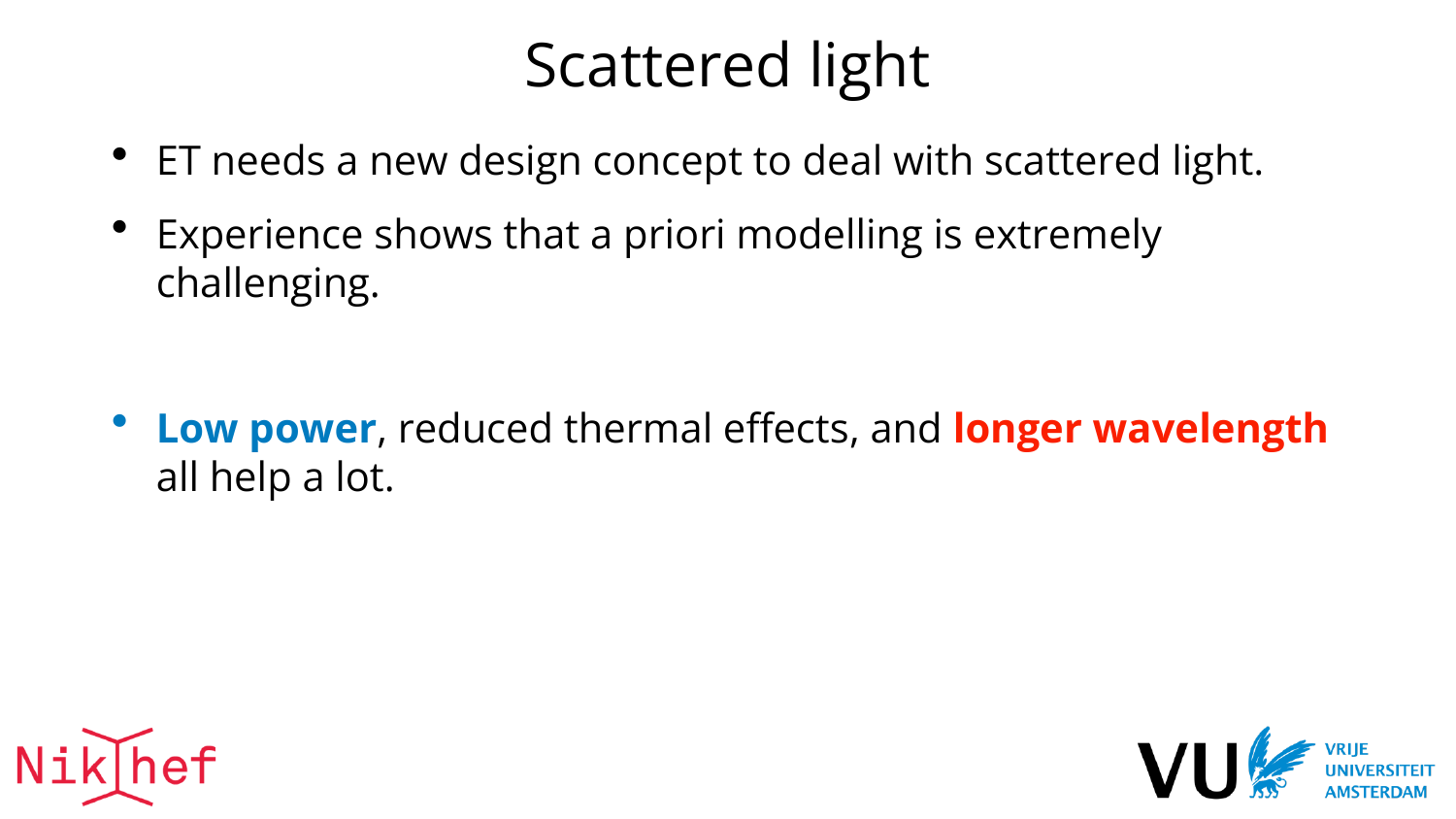

# Scattered light
ET needs a new design concept to deal with scattered light.
Experience shows that a priori modelling is extremely challenging.

Low power, reduced thermal effects, and longer wavelength all help a lot.